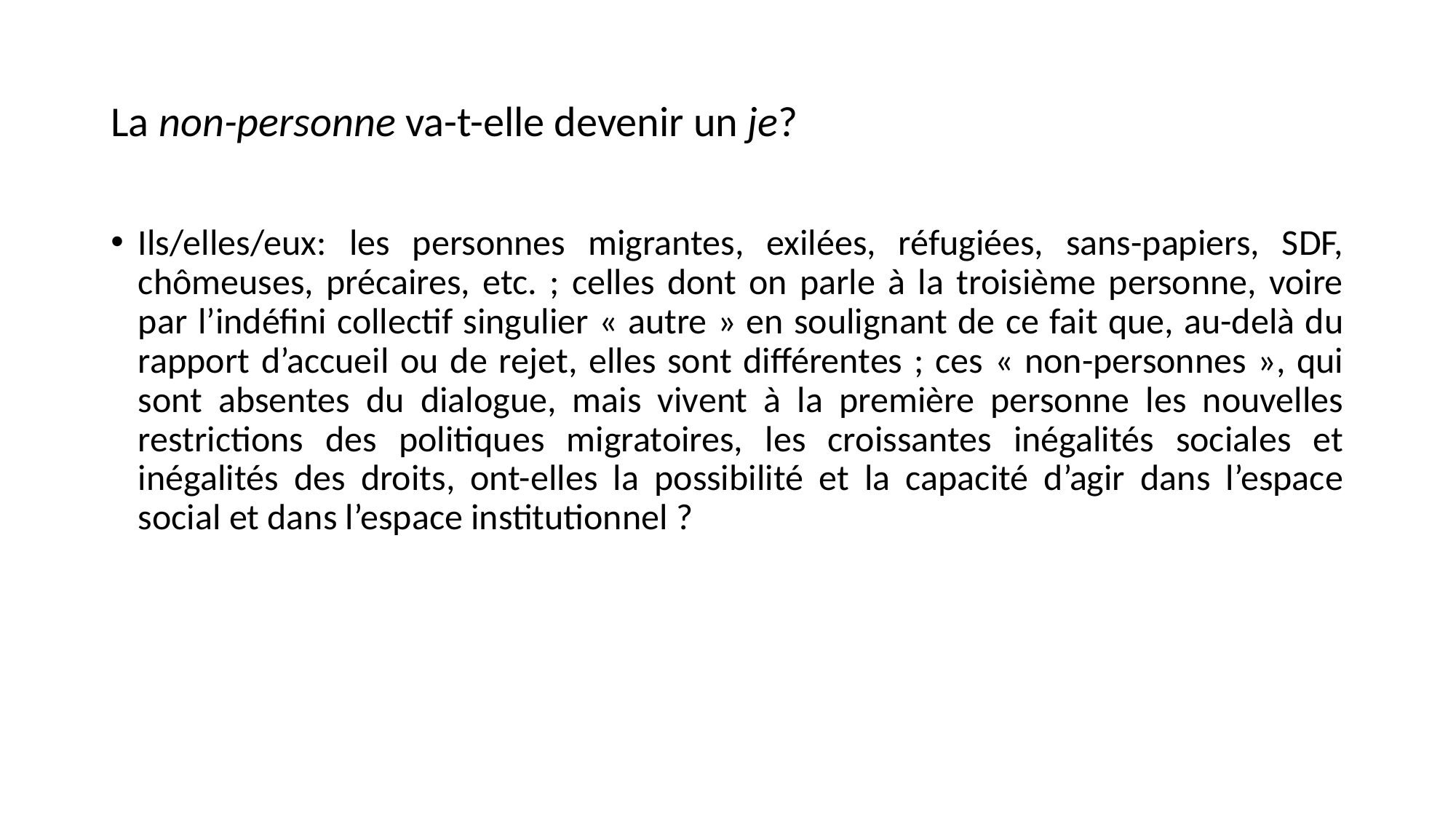

# La non-personne va-t-elle devenir un je?
Ils/elles/eux: les personnes migrantes, exilées, réfugiées, sans-papiers, SDF, chômeuses, précaires, etc. ; celles dont on parle à la troisième personne, voire par l’indéfini collectif singulier « autre » en soulignant de ce fait que, au-delà du rapport d’accueil ou de rejet, elles sont différentes ; ces « non-personnes », qui
sont absentes du dialogue, mais vivent à la première personne les nouvelles restrictions des politiques migratoires, les croissantes inégalités sociales et
inégalités des droits, ont-elles la possibilité et la capacité d’agir dans l’espace social et dans l’espace institutionnel ?